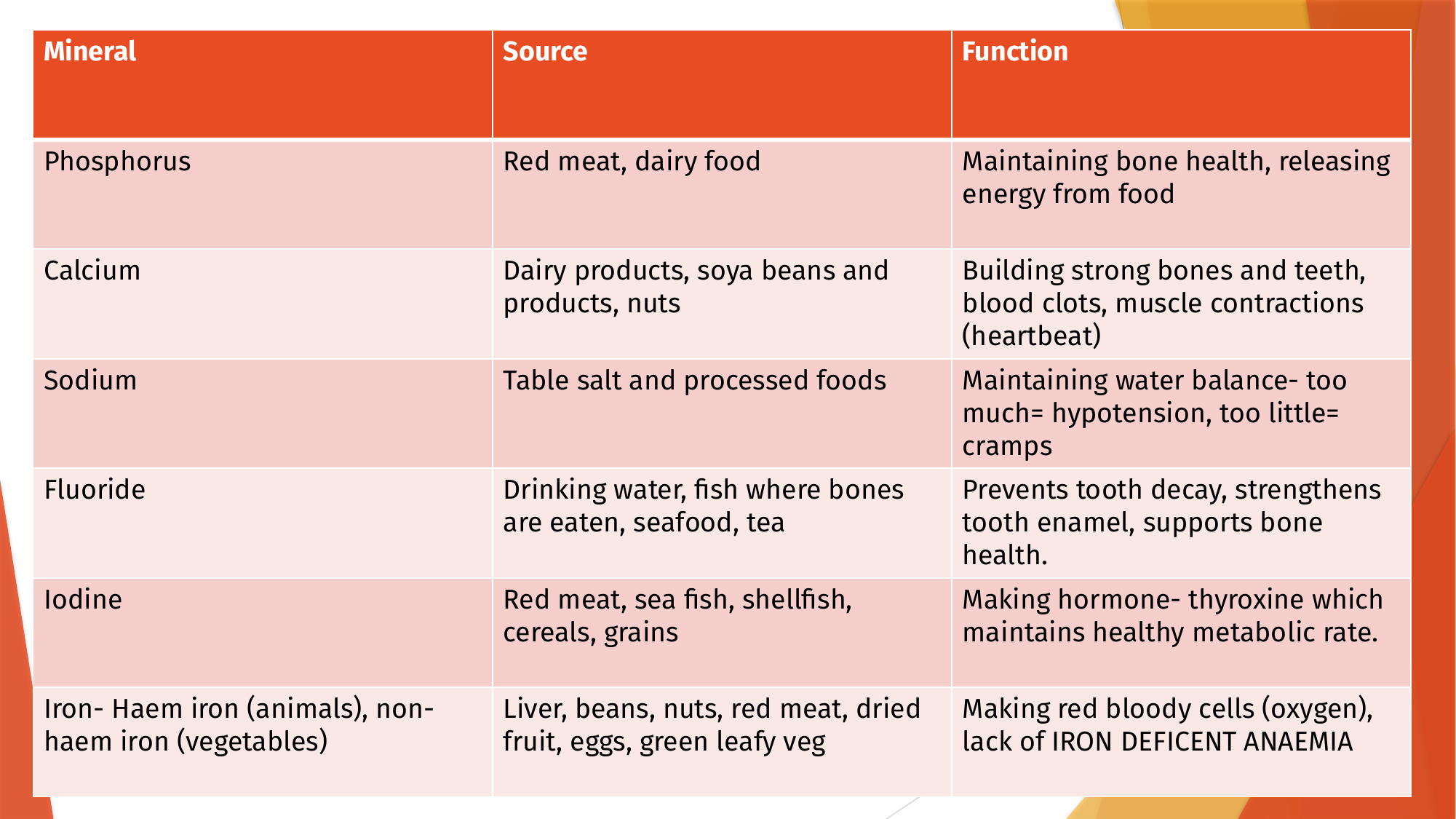

| Mineral | Source | Function |
| --- | --- | --- |
| Phosphorus | Red meat, dairy food | Maintaining bone health, releasing energy from food |
| Calcium | Dairy products, soya beans and products, nuts | Building strong bones and teeth, blood clots, muscle contractions (heartbeat) |
| Sodium | Table salt and processed foods | Maintaining water balance- too much= hypotension, too little= cramps |
| Fluoride | Drinking water, fish where bones are eaten, seafood, tea | Prevents tooth decay, strengthens tooth enamel, supports bone health. |
| Iodine | Red meat, sea fish, shellfish, cereals, grains | Making hormone- thyroxine which maintains healthy metabolic rate. |
| Iron- Haem iron (animals), non-haem iron (vegetables) | Liver, beans, nuts, red meat, dried fruit, eggs, green leafy veg | Making red bloody cells (oxygen), lack of IRON DEFICENT ANAEMIA |